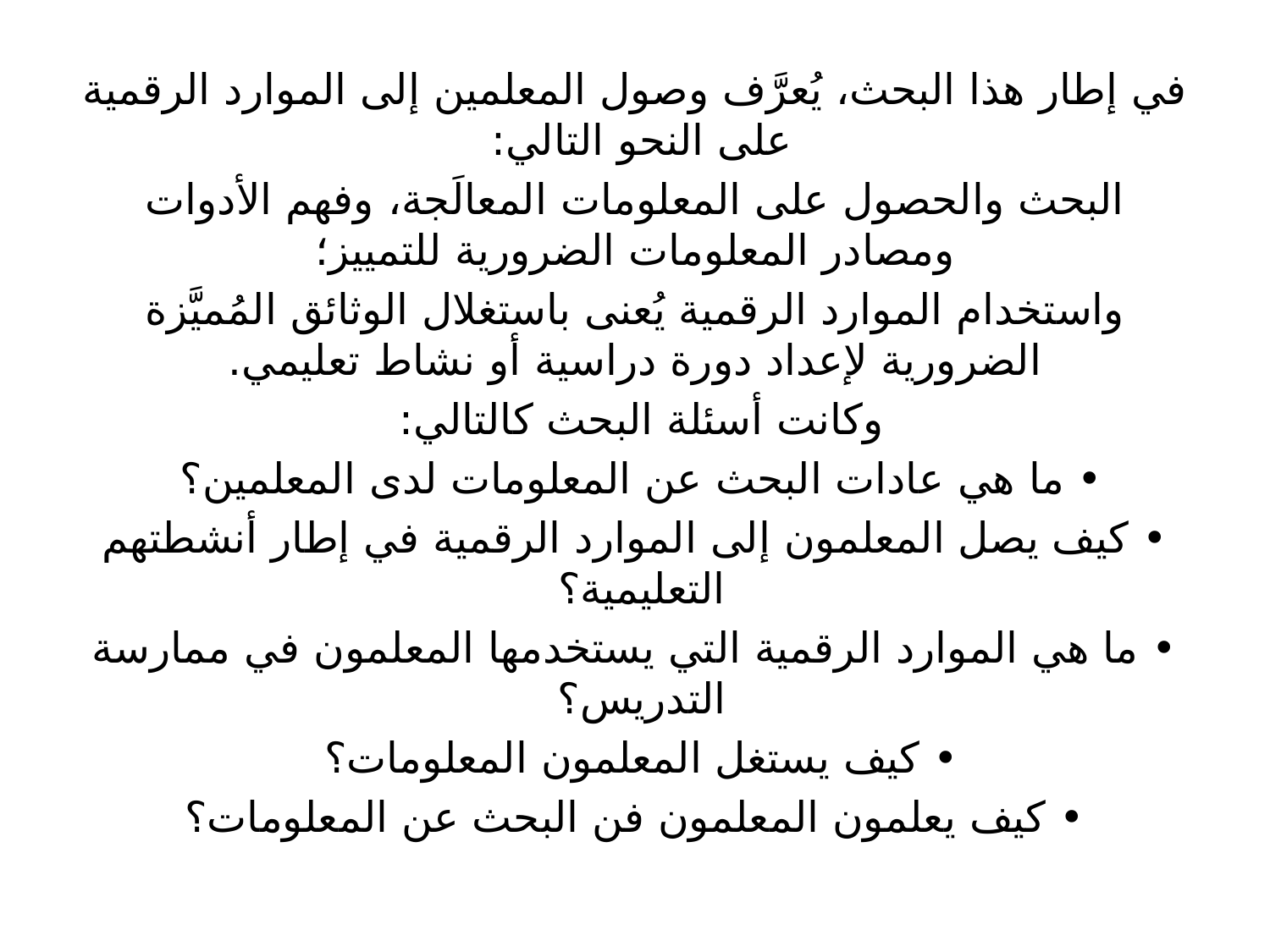

في إطار هذا البحث، يُعرَّف وصول المعلمين إلى الموارد الرقمية على النحو التالي:
البحث والحصول على المعلومات المعالَجة، وفهم الأدوات ومصادر المعلومات الضرورية للتمييز؛
واستخدام الموارد الرقمية يُعنى باستغلال الوثائق المُميَّزة الضرورية لإعداد دورة دراسية أو نشاط تعليمي.
وكانت أسئلة البحث كالتالي:
• ما هي عادات البحث عن المعلومات لدى المعلمين؟
• كيف يصل المعلمون إلى الموارد الرقمية في إطار أنشطتهم التعليمية؟
• ما هي الموارد الرقمية التي يستخدمها المعلمون في ممارسة التدريس؟
• كيف يستغل المعلمون المعلومات؟
• كيف يعلمون المعلمون فن البحث عن المعلومات؟